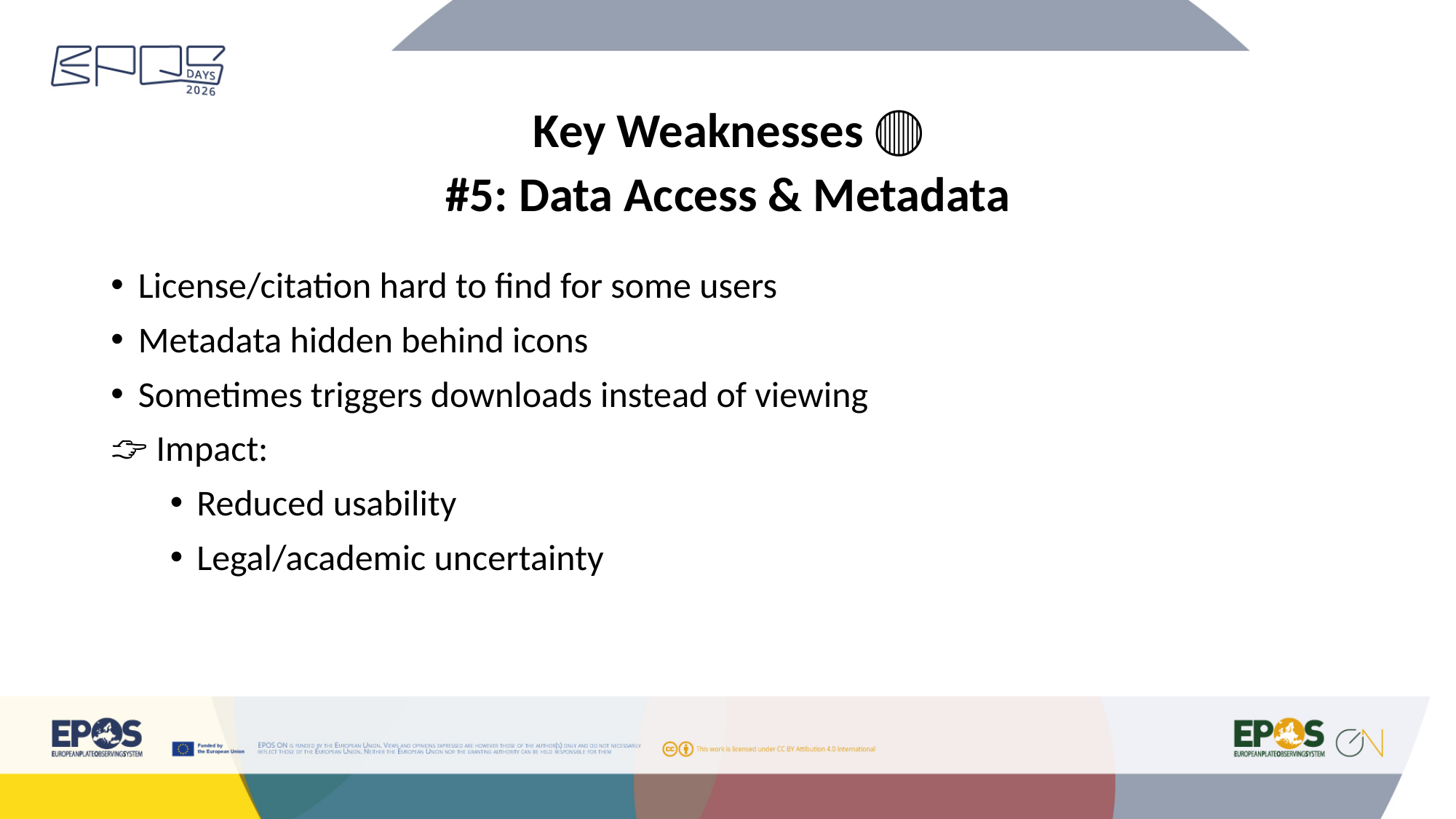

Key Weaknesses 🔴
#5: Data Access & Metadata
License/citation hard to find for some users
Metadata hidden behind icons
Sometimes triggers downloads instead of viewing
👉 Impact:
Reduced usability
Legal/academic uncertainty